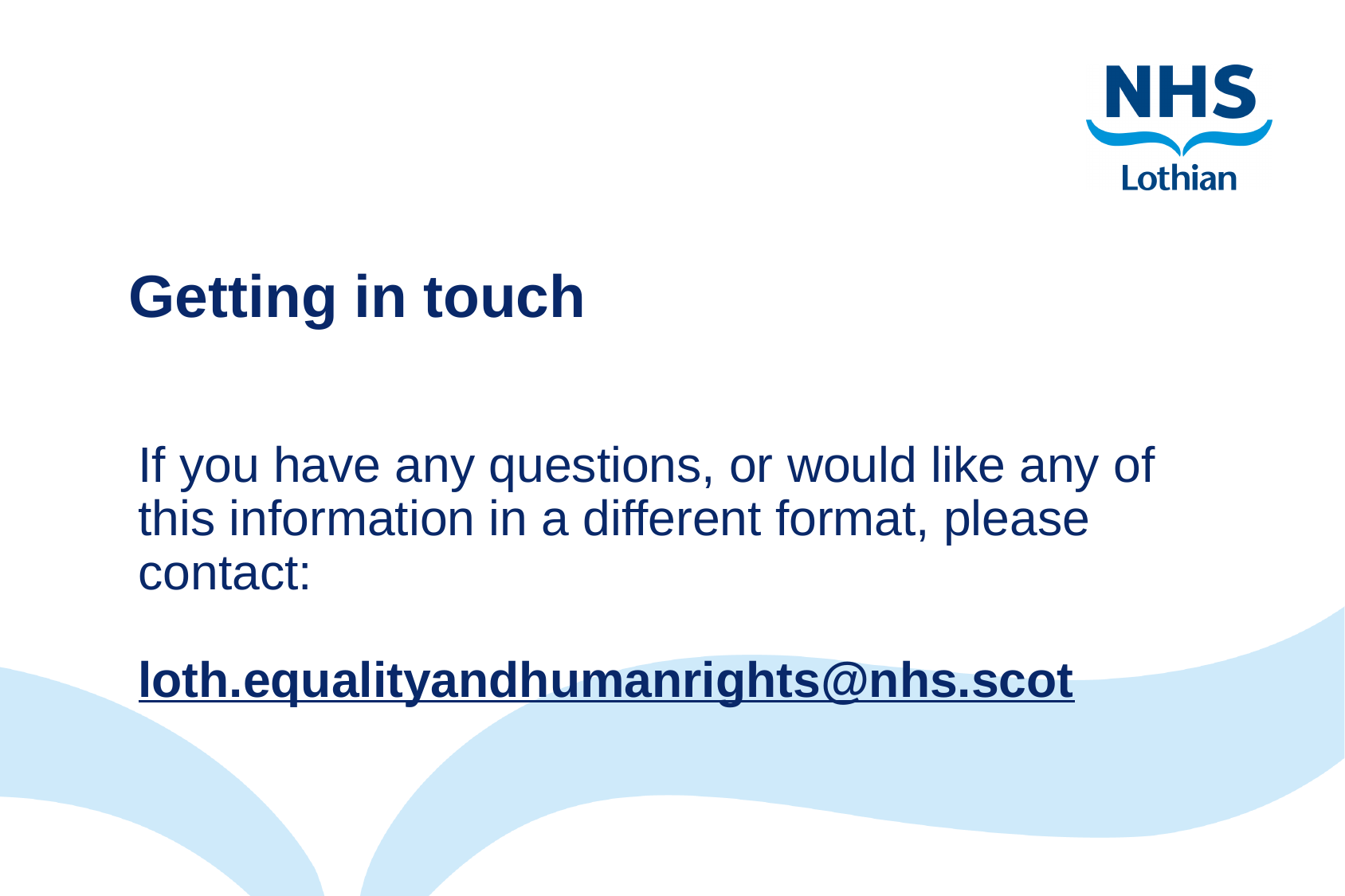

# Getting in touch

If you have any questions, or would like any of this information in a different format, please contact:
loth.equalityandhumanrights@nhs.scot